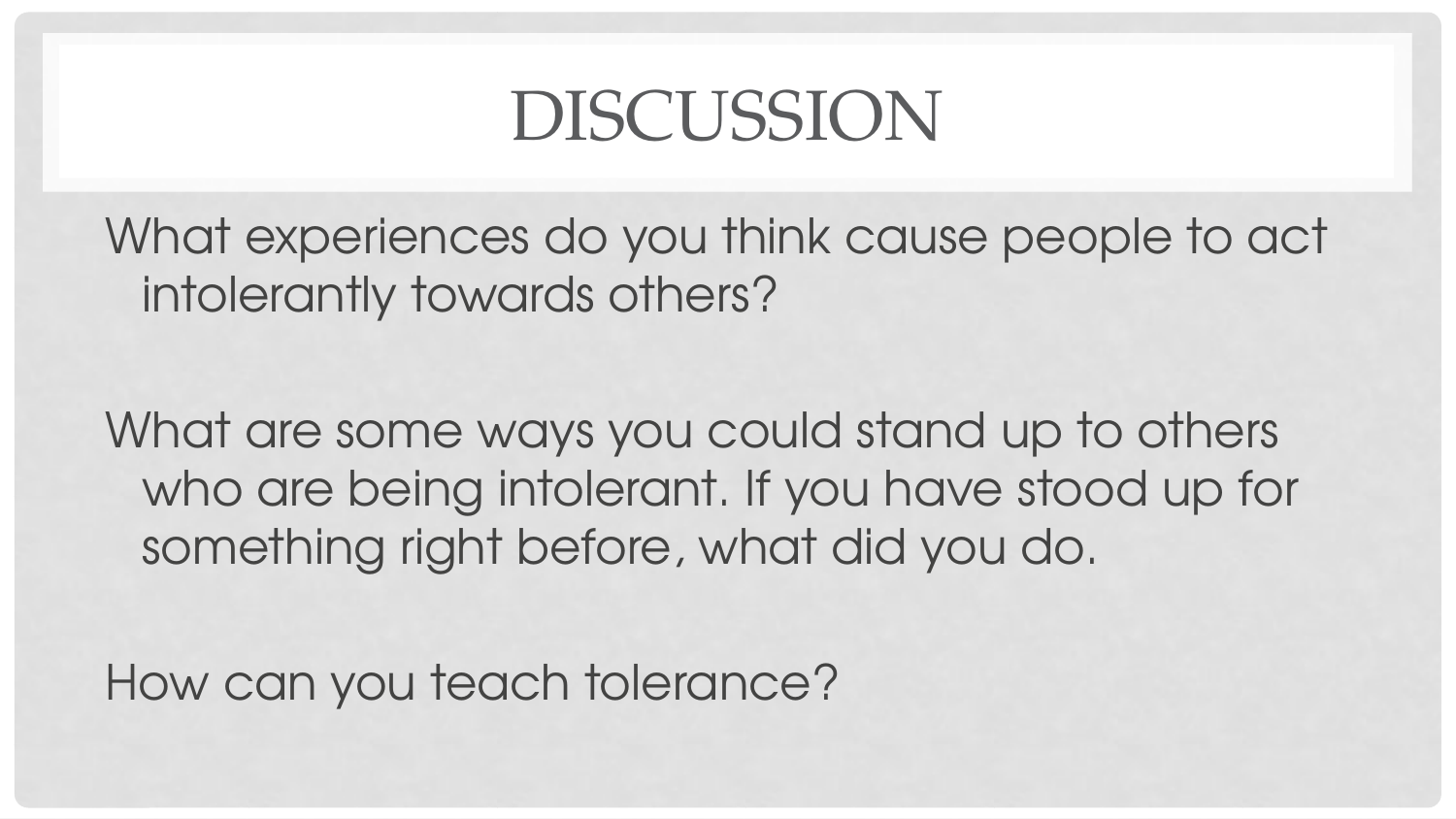

# Discussion
What experiences do you think cause people to act intolerantly towards others?

What are some ways you could stand up to others who are being intolerant. If you have stood up for something right before, what did you do.

How can you teach tolerance?